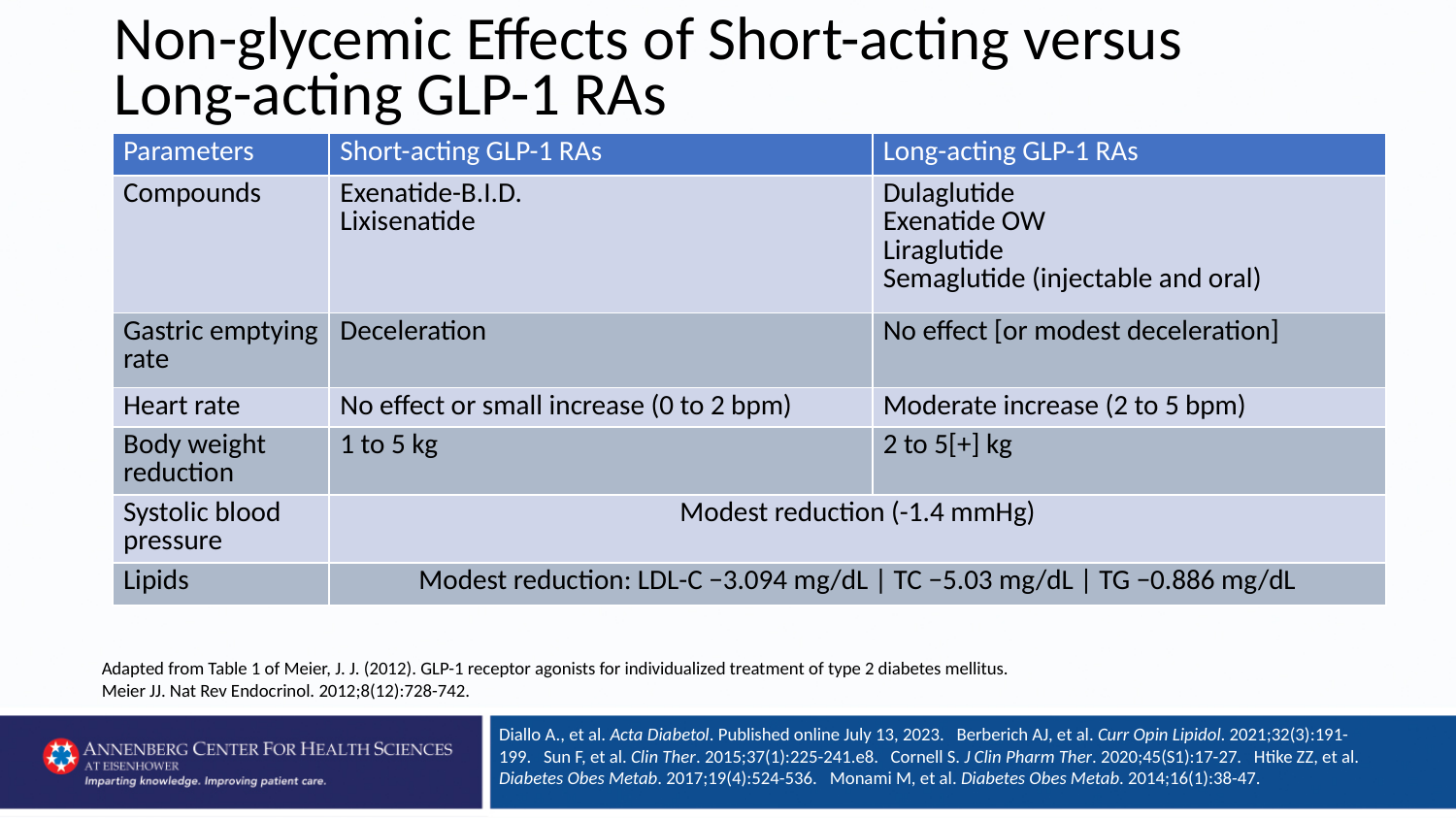

Non-glycemic Effects of Short-acting versus
Long-acting GLP-1 RAs
| Parameters | Short-acting GLP-1 RAs | Long-acting GLP-1 RAs |
| --- | --- | --- |
| Compounds | Exenatide-B.I.D. Lixisenatide | Dulaglutide Exenatide OW Liraglutide Semaglutide (injectable and oral) |
| Gastric emptying rate | Deceleration | No effect [or modest deceleration] |
| Heart rate | No effect or small increase (0 to 2 bpm) | Moderate increase (2 to 5 bpm) |
| Body weight reduction | 1 to 5 kg | 2 to 5[+] kg |
| Systolic blood pressure | Modest reduction (-1.4 mmHg) | Reduction |
| Lipids | Modest reduction: LDL-C −3.094 mg/dL | TC −5.03 mg/dL | TG −0.886 mg/dL |  |
Adapted from Table 1 of Meier, J. J. (2012). GLP-1 receptor agonists for individualized treatment of type 2 diabetes mellitus. Meier JJ. Nat Rev Endocrinol. 2012;8(12):728-742.

Diallo A., et al. Acta Diabetol. Published online July 13, 2023.   Berberich AJ, et al. Curr Opin Lipidol. 2021;32(3):191-199.   Sun F, et al. Clin Ther. 2015;37(1):225-241.e8.   Cornell S. J Clin Pharm Ther. 2020;45(S1):17-27.   Htike ZZ, et al. Diabetes Obes Metab. 2017;19(4):524-536.   Monami M, et al. Diabetes Obes Metab. 2014;16(1):38-47.